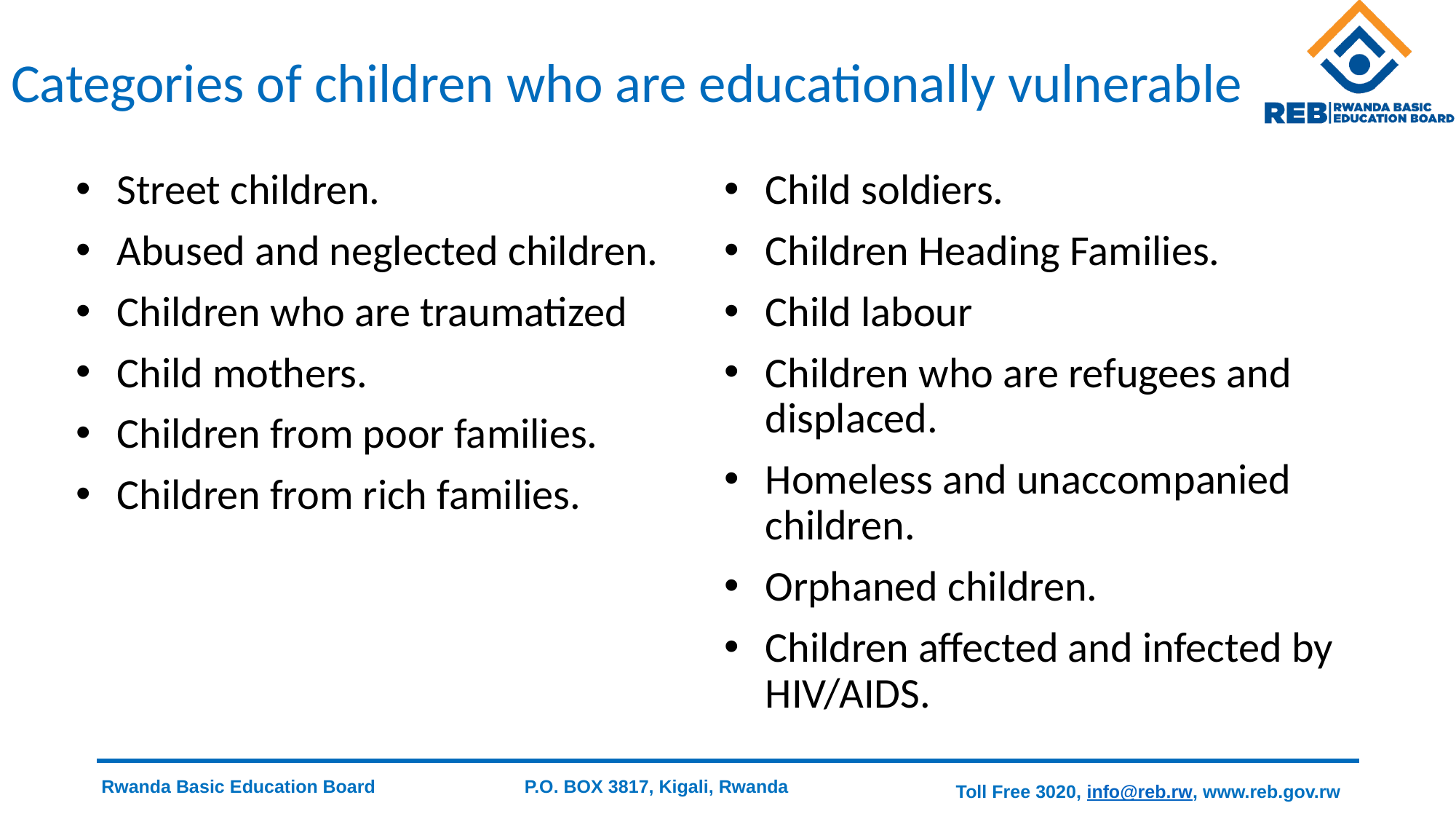

# Categories of children who are educationally vulnerable
Street children.
Abused and neglected children.
Children who are traumatized
Child mothers.
Children from poor families.
Children from rich families.

Child soldiers.
Children Heading Families.
Child labour
Children who are refugees and displaced.
Homeless and unaccompanied children.
Orphaned children.
Children affected and infected by HIV/AIDS.